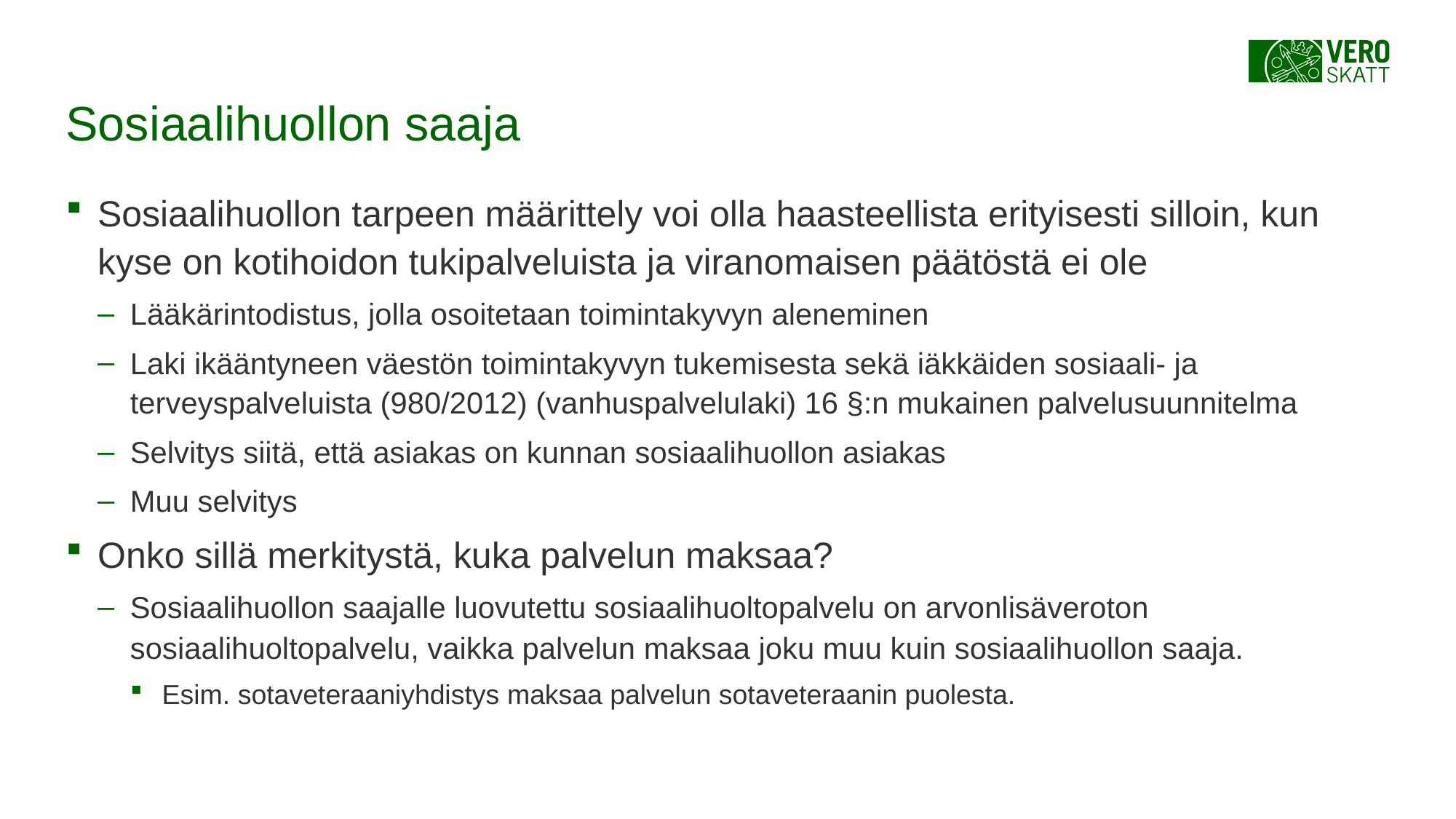

# Sosiaalihuollon saaja
Sosiaalihuollon tarpeen määrittely voi olla haasteellista erityisesti silloin, kun kyse on kotihoidon tukipalveluista ja viranomaisen päätöstä ei ole
Lääkärintodistus, jolla osoitetaan toimintakyvyn aleneminen
Laki ikääntyneen väestön toimintakyvyn tukemisesta sekä iäkkäiden sosiaali- ja terveyspalveluista (980/2012) (vanhuspalvelulaki) 16 §:n mukainen palvelusuunnitelma
Selvitys siitä, että asiakas on kunnan sosiaalihuollon asiakas
Muu selvitys
Onko sillä merkitystä, kuka palvelun maksaa?
Sosiaalihuollon saajalle luovutettu sosiaalihuoltopalvelu on arvonlisäveroton sosiaalihuoltopalvelu, vaikka palvelun maksaa joku muu kuin sosiaalihuollon saaja.
Esim. sotaveteraaniyhdistys maksaa palvelun sotaveteraanin puolesta.